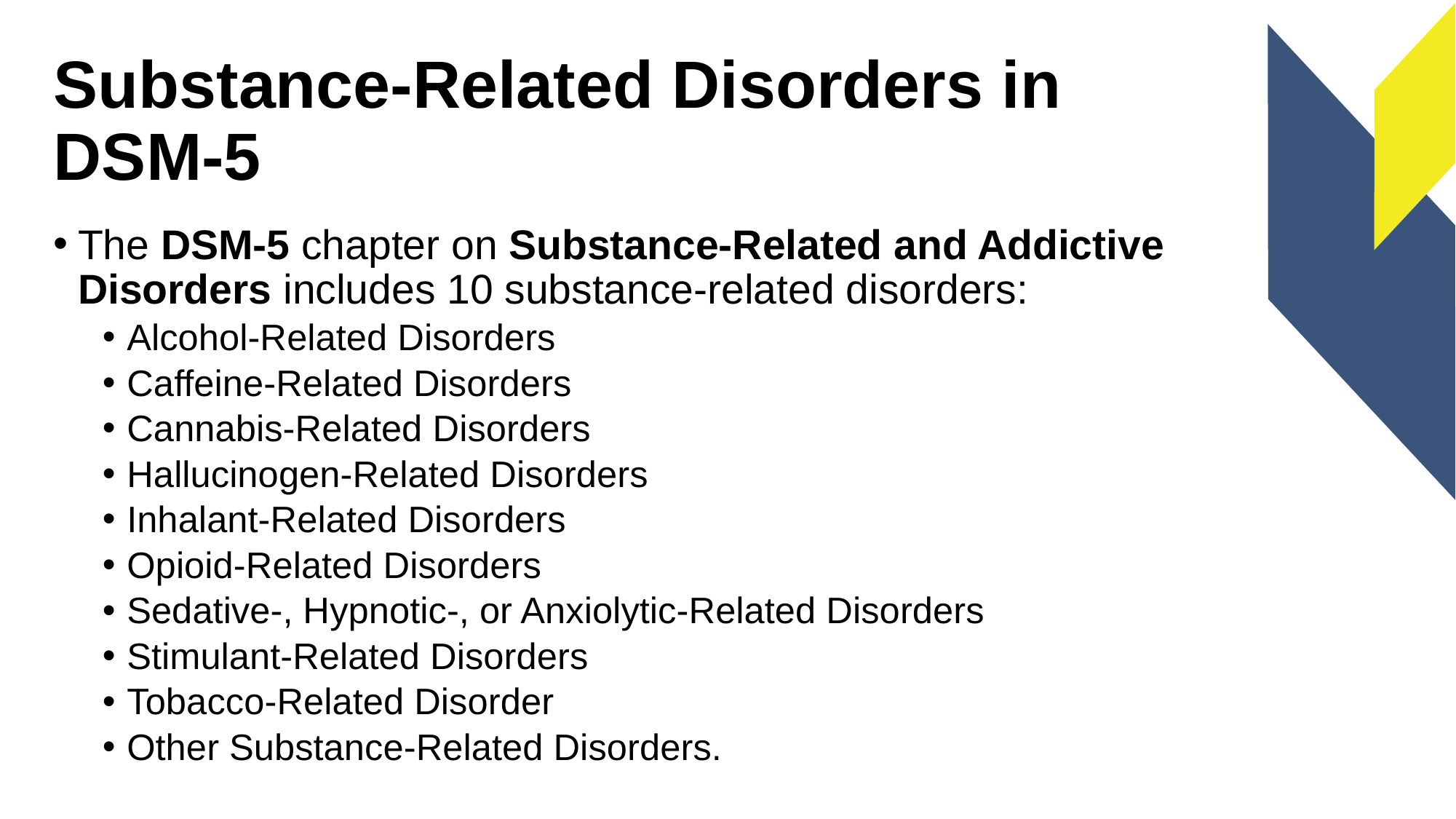

# Substance-Related Disorders in DSM-5
The DSM-5 chapter on Substance-Related and Addictive Disorders includes 10 substance-related disorders:
Alcohol-Related Disorders
Caffeine-Related Disorders
Cannabis-Related Disorders
Hallucinogen-Related Disorders
Inhalant-Related Disorders
Opioid-Related Disorders
Sedative-, Hypnotic-, or Anxiolytic-Related Disorders
Stimulant-Related Disorders
Tobacco-Related Disorder
Other Substance-Related Disorders.